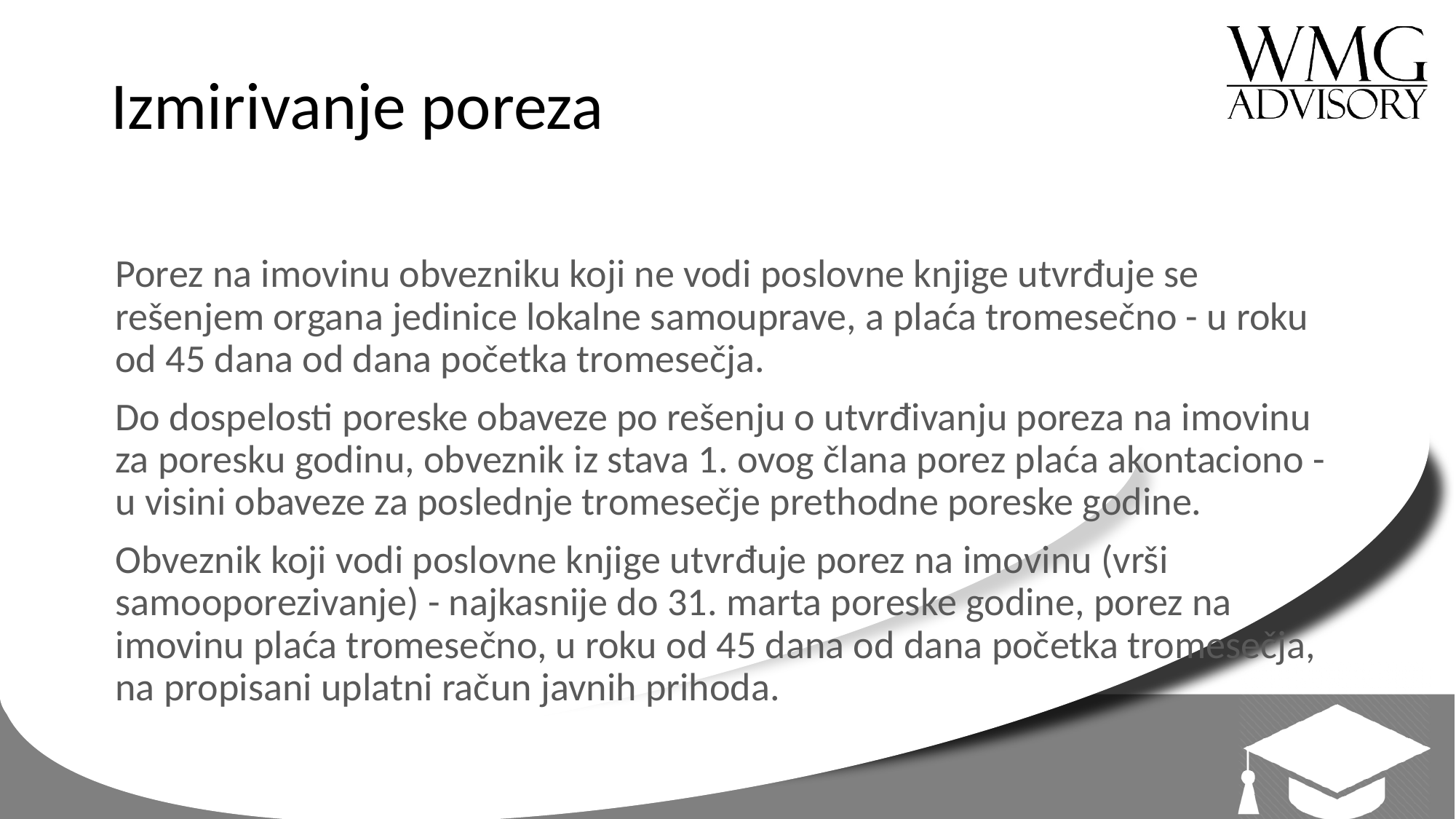

# Izmirivanje poreza
Porez na imovinu obvezniku koji ne vodi poslovne knjige utvrđuje se rešenjem organa jedinice lokalne samouprave, a plaća tromesečno - u roku od 45 dana od dana početka tromesečja.
Do dospelosti poreske obaveze po rešenju o utvrđivanju poreza na imovinu za poresku godinu, obveznik iz stava 1. ovog člana porez plaća akontaciono - u visini obaveze za poslednje tromesečje prethodne poreske godine.
Obveznik koji vodi poslovne knjige utvrđuje porez na imovinu (vrši samooporezivanje) - najkasnije do 31. marta poreske godine, porez na imovinu plaća tromesečno, u roku od 45 dana od dana početka tromesečja, na propisani uplatni račun javnih prihoda.